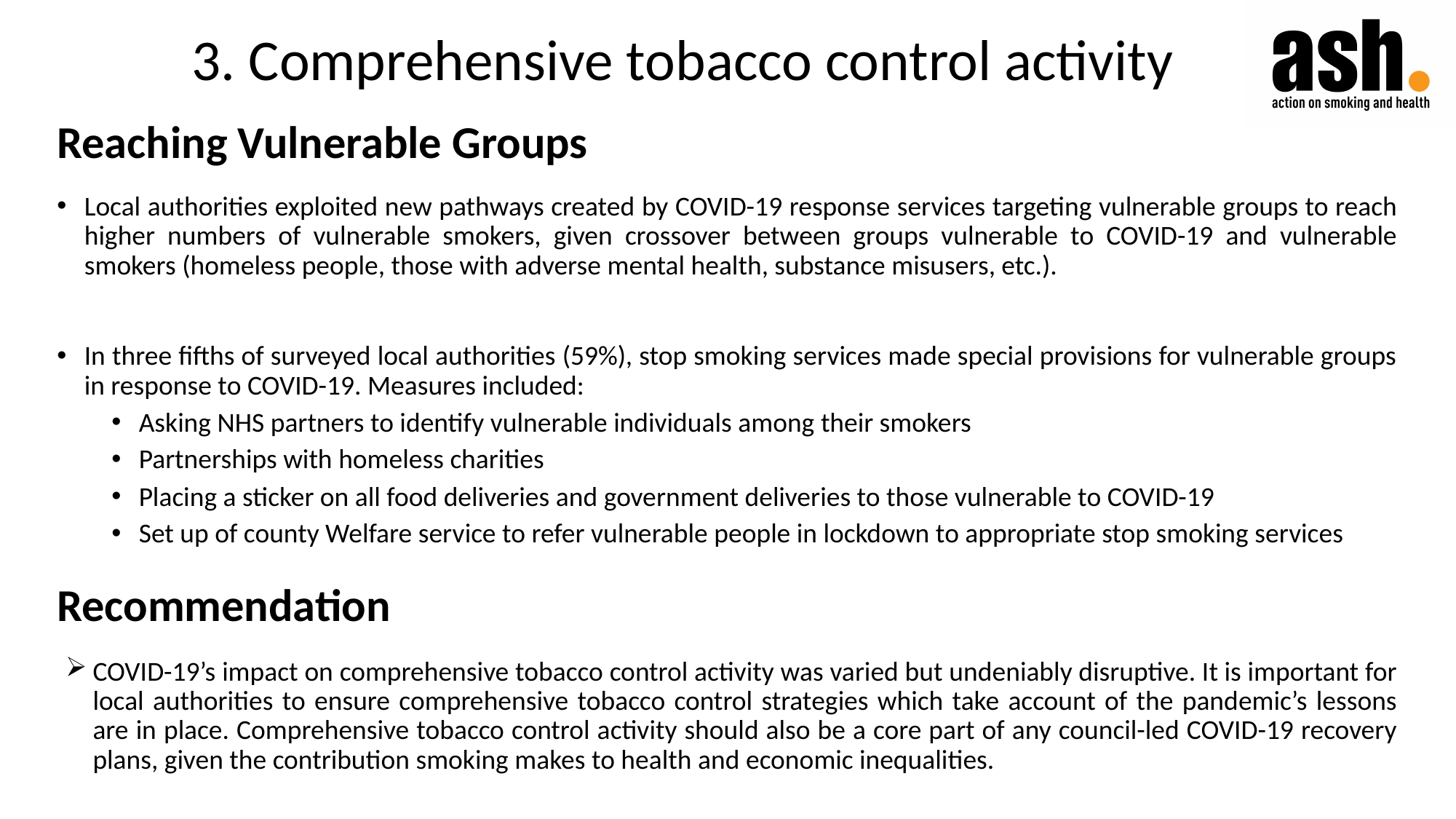

3. Comprehensive tobacco control activity
# Reaching Vulnerable Groups
Local authorities exploited new pathways created by COVID-19 response services targeting vulnerable groups to reach higher numbers of vulnerable smokers, given crossover between groups vulnerable to COVID-19 and vulnerable smokers (homeless people, those with adverse mental health, substance misusers, etc.).

In three fifths of surveyed local authorities (59%), stop smoking services made special provisions for vulnerable groups in response to COVID-19. Measures included:
Asking NHS partners to identify vulnerable individuals among their smokers
Partnerships with homeless charities
Placing a sticker on all food deliveries and government deliveries to those vulnerable to COVID-19
Set up of county Welfare service to refer vulnerable people in lockdown to appropriate stop smoking services

Recommendation
COVID-19’s impact on comprehensive tobacco control activity was varied but undeniably disruptive. It is important for local authorities to ensure comprehensive tobacco control strategies which take account of the pandemic’s lessons are in place. Comprehensive tobacco control activity should also be a core part of any council-led COVID-19 recovery plans, given the contribution smoking makes to health and economic inequalities.